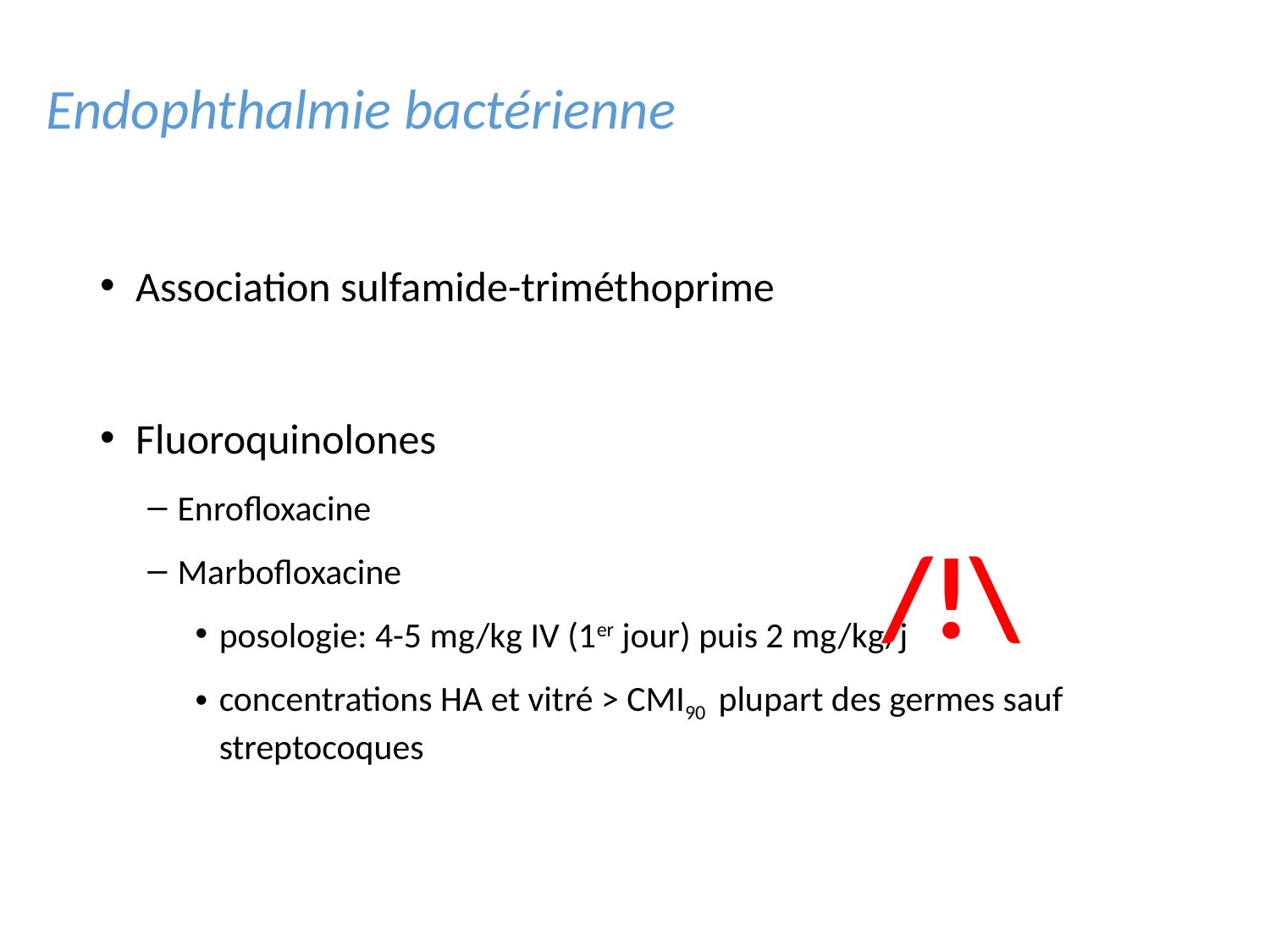

# Endophthalmie bactérienne
Association sulfamide-triméthoprime

Fluoroquinolones
Enrofloxacine
Marbofloxacine
posologie: 4-5 mg/kg IV (1er jour) puis 2 mg/kg/j
concentrations HA et vitré > CMI90  plupart des germes sauf streptocoques

/!\